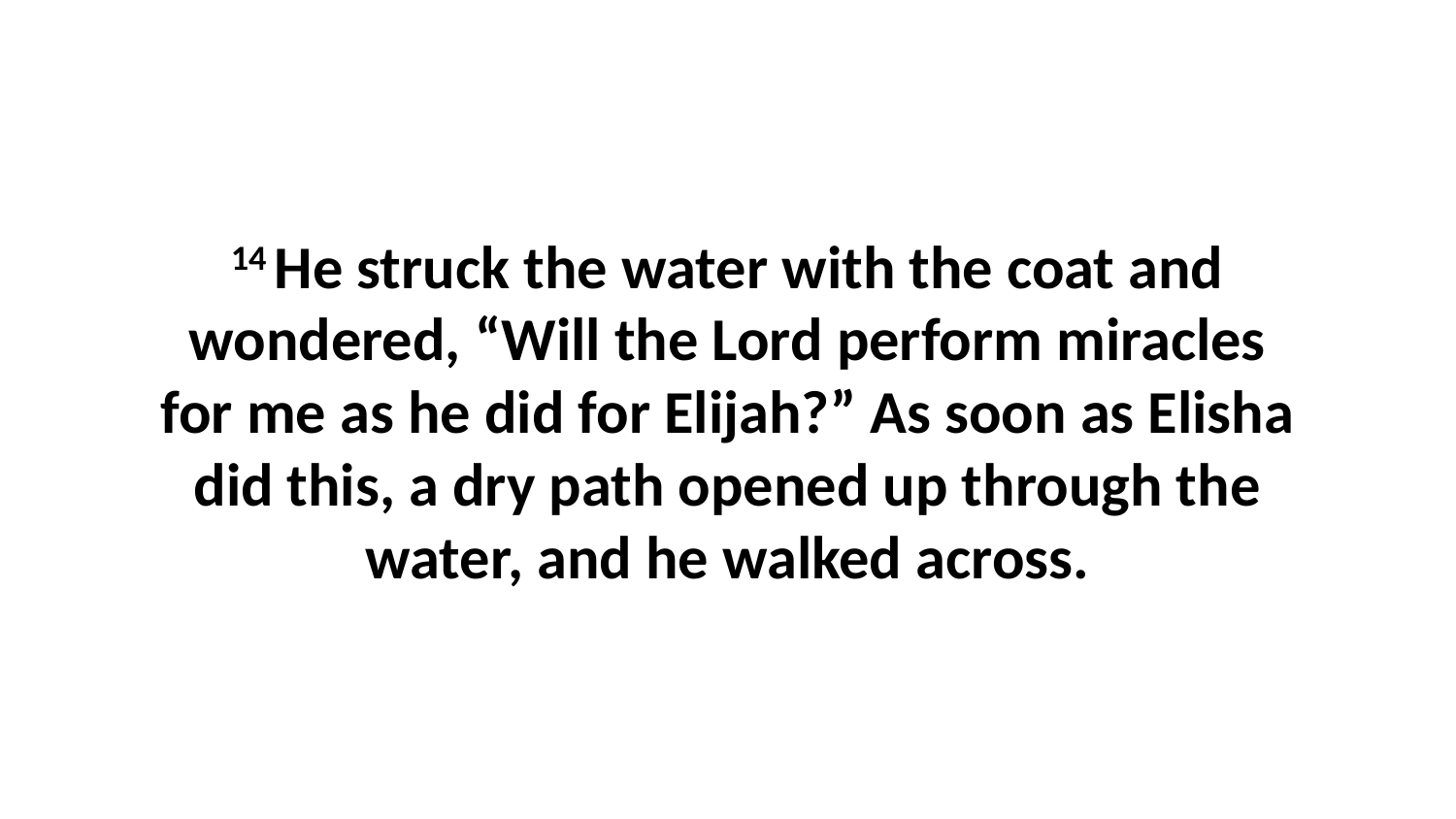

14 He struck the water with the coat and wondered, “Will the Lord perform miracles for me as he did for Elijah?” As soon as Elisha did this, a dry path opened up through the water, and he walked across.